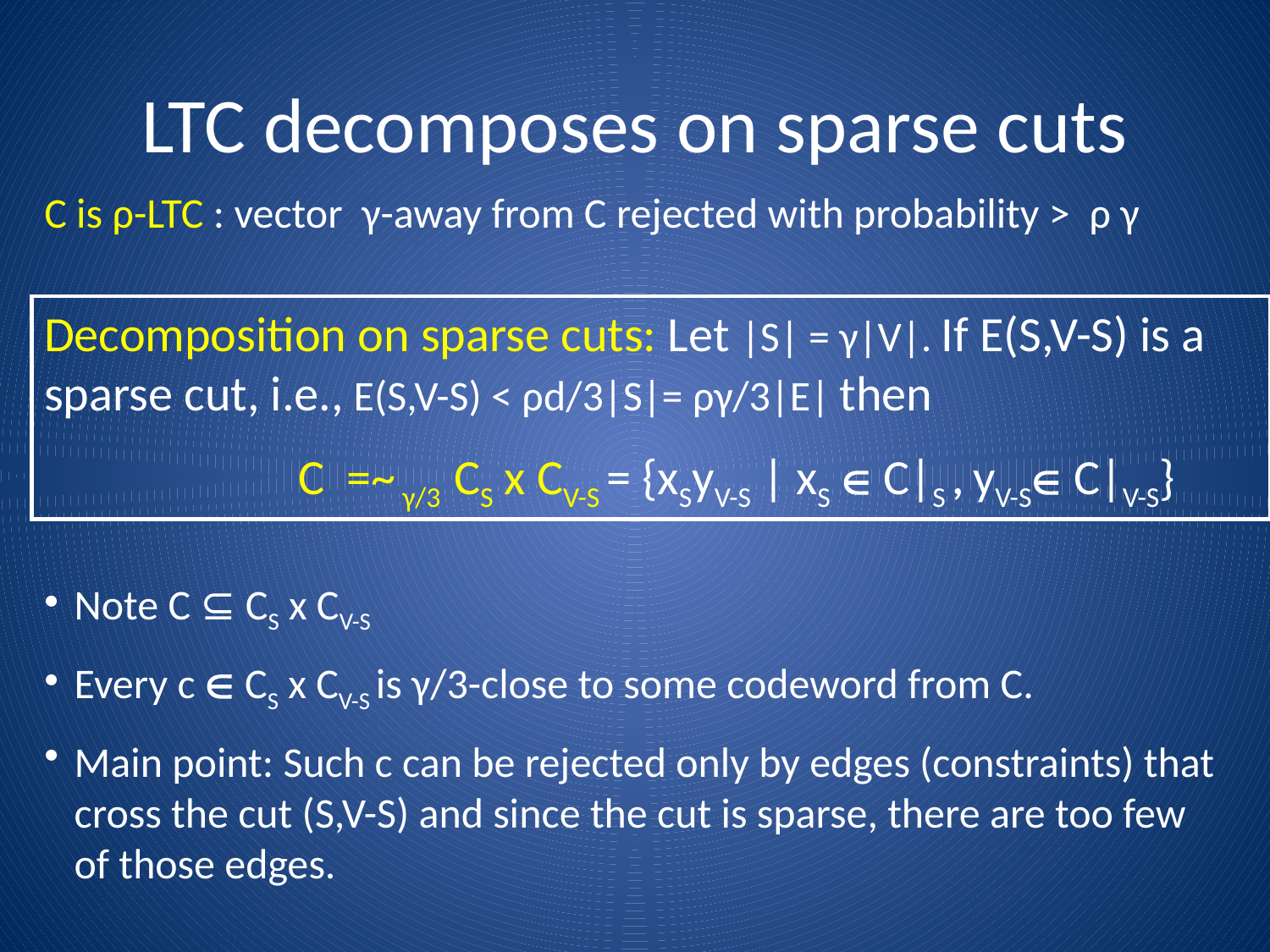

LTC decomposes on sparse cuts
C is ρ-LTC : vector  γ-away from C rejected with probability >  ρ γ
Decomposition on sparse cuts: Let |S| = γ|V|. If E(S,V-S) is a sparse cut, i.e., E(S,V-S) < ρd/3|S|= ργ/3|E| then
		C  =~ γ/3  CS x CV-S = {xSyV-S | xS ∈ C|S , yV-S∈ C|V-S}
Note C ⊆ CS x CV-S
Every c ∈ CS x CV-S is γ/3-close to some codeword from C.
Main point: Such c can be rejected only by edges (constraints) that cross the cut (S,V-S) and since the cut is sparse, there are too few of those edges.